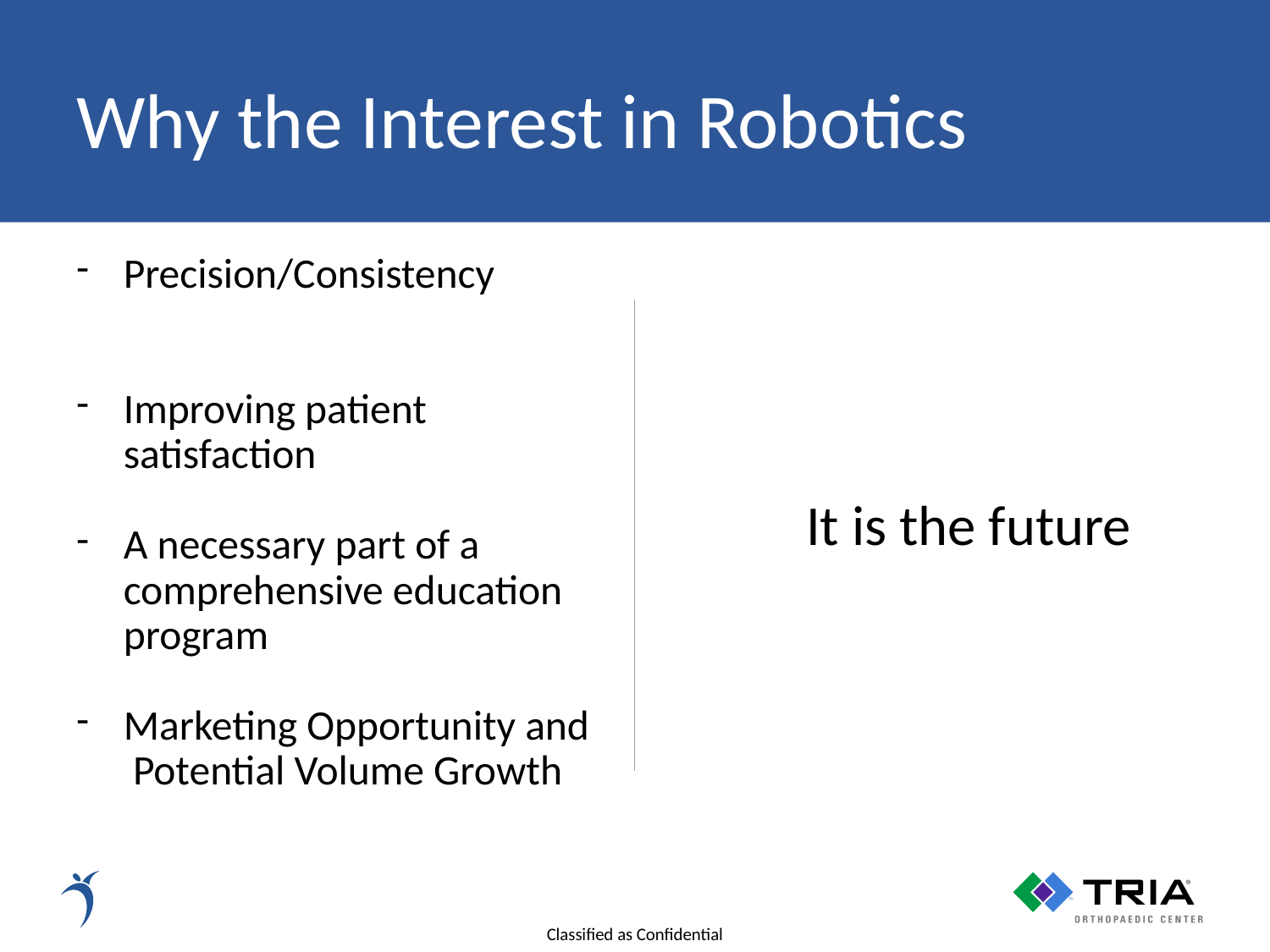

# Why the Interest in Robotics
Precision/Consistency

Improving patient satisfaction

A necessary part of a comprehensive education program

Marketing Opportunity and  Potential Volume Growth

	It is the future